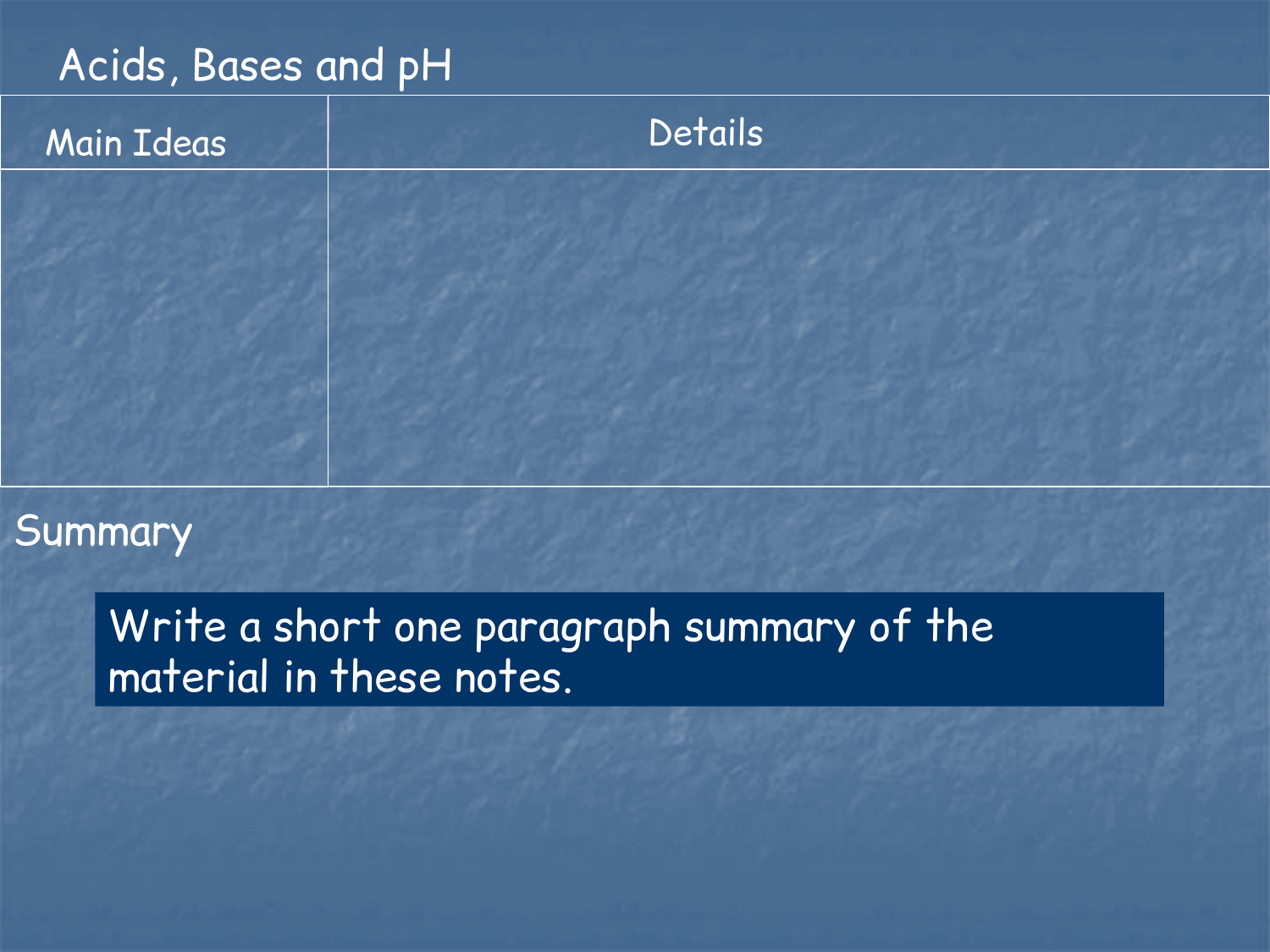

Acids, Bases and pH

Details
Main Ideas

Summary
Write a short one paragraph summary of the material in these notes.